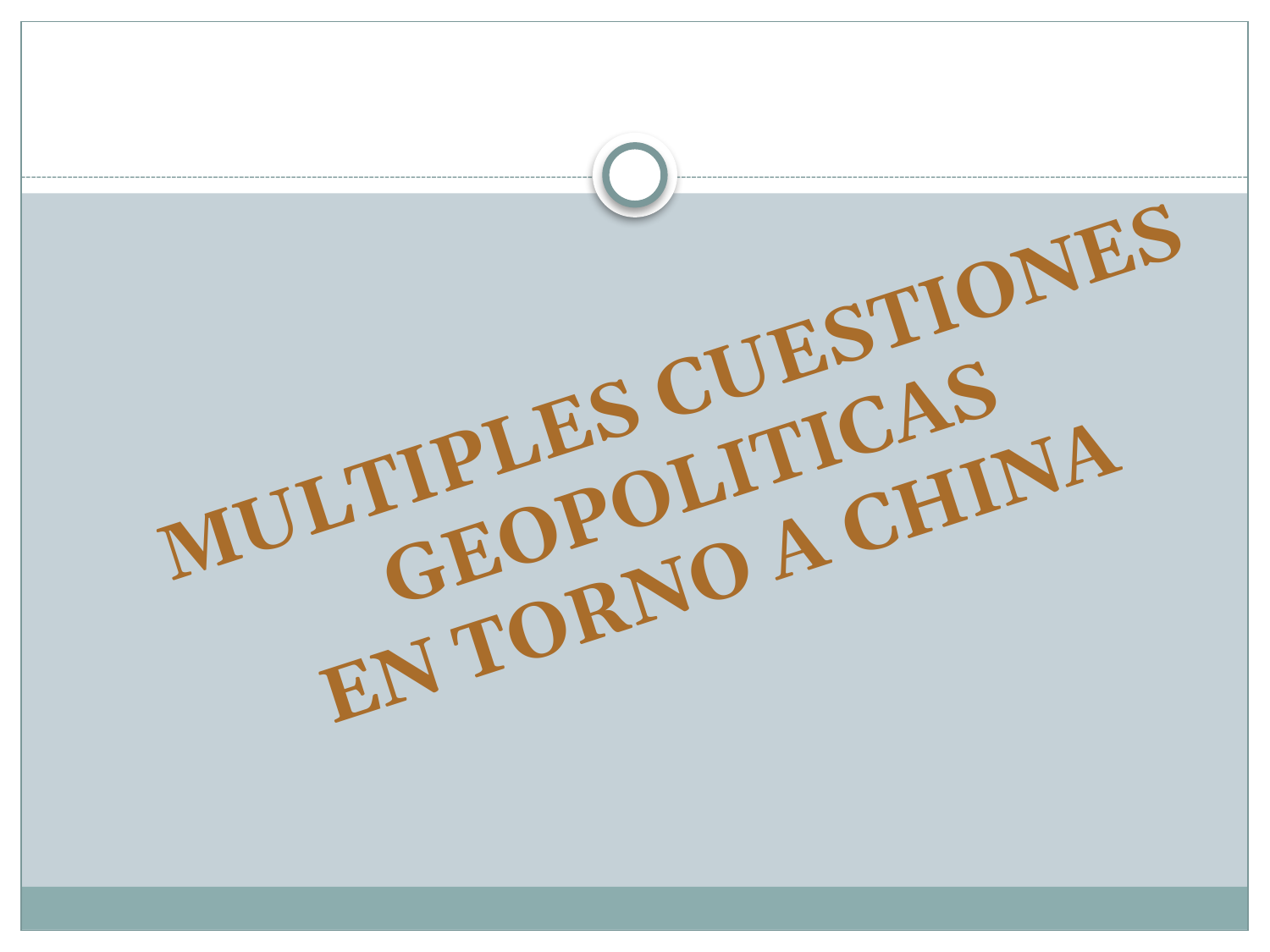

MULTIPLES CUESTIONES GEOPOLITICAS
EN TORNO A CHINA